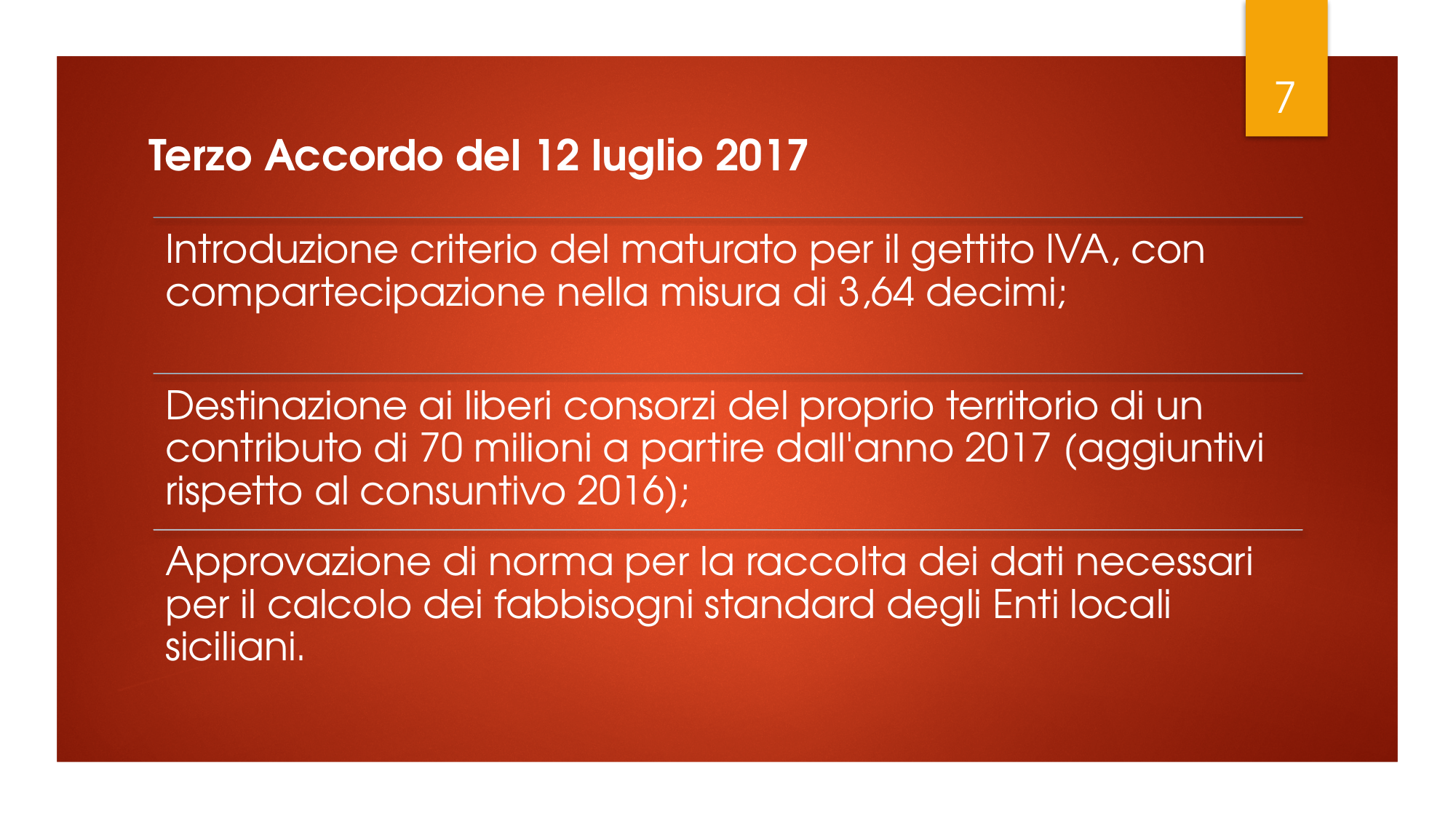

7
# Terzo Accordo del 12 luglio 2017
Introduzione criterio del maturato per il gettito IVA, con compartecipazione nella misura di 3,64 decimi;
Destinazione ai liberi consorzi del proprio territorio di un contributo di 70 milioni a partire dall'anno 2017 (aggiuntivi rispetto al consuntivo 2016);
Approvazione di norma per la raccolta dei dati necessari per il calcolo dei fabbisogni standard degli Enti locali siciliani.